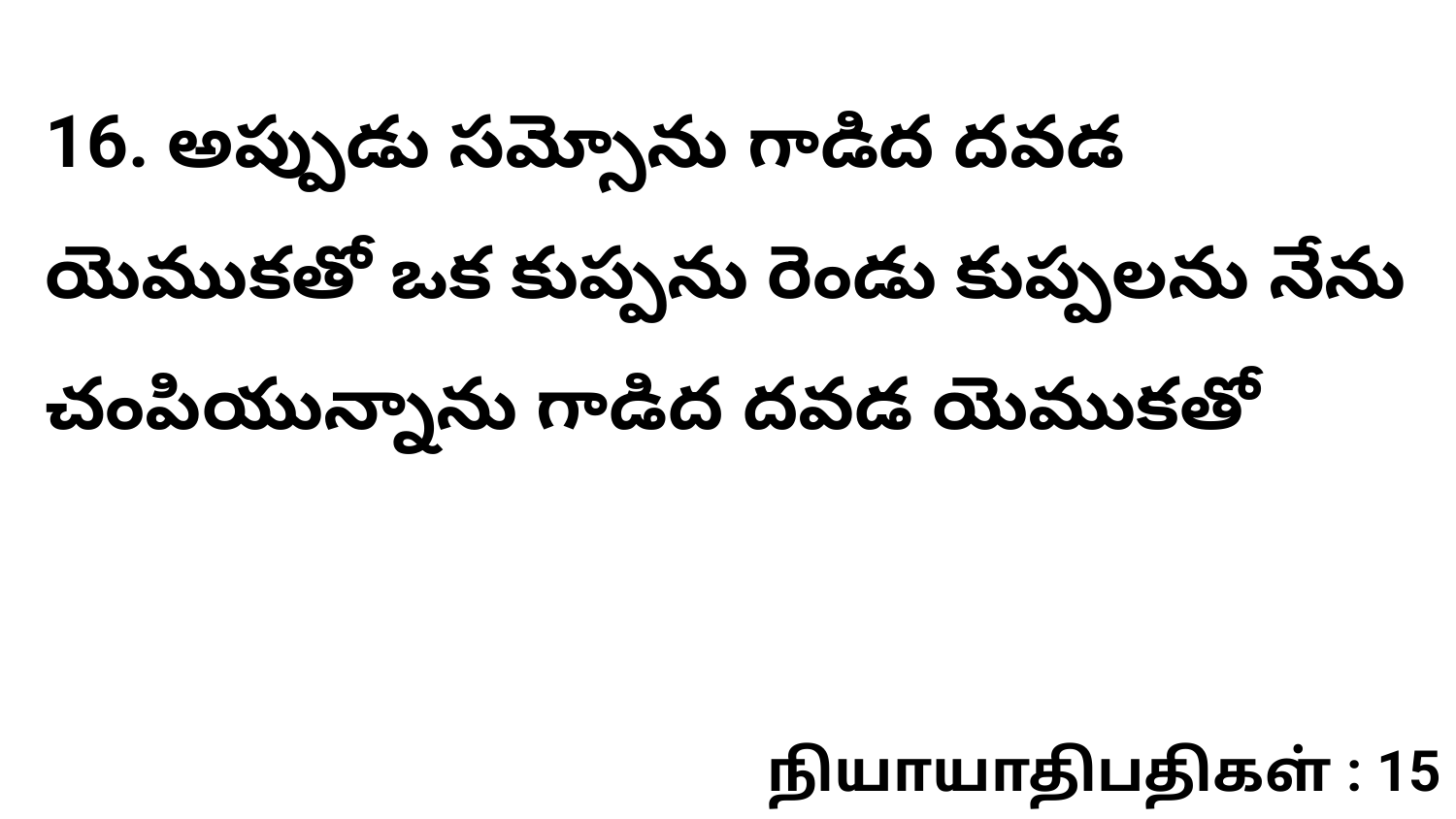

16. అప్పుడు సమ్సోను గాడిద దవడ యెముకతో ఒక కుప్పను రెండు కుప్పలను నేను చంపియున్నాను గాడిద దవడ యెముకతో
நியாயாதிபதிகள் : 15